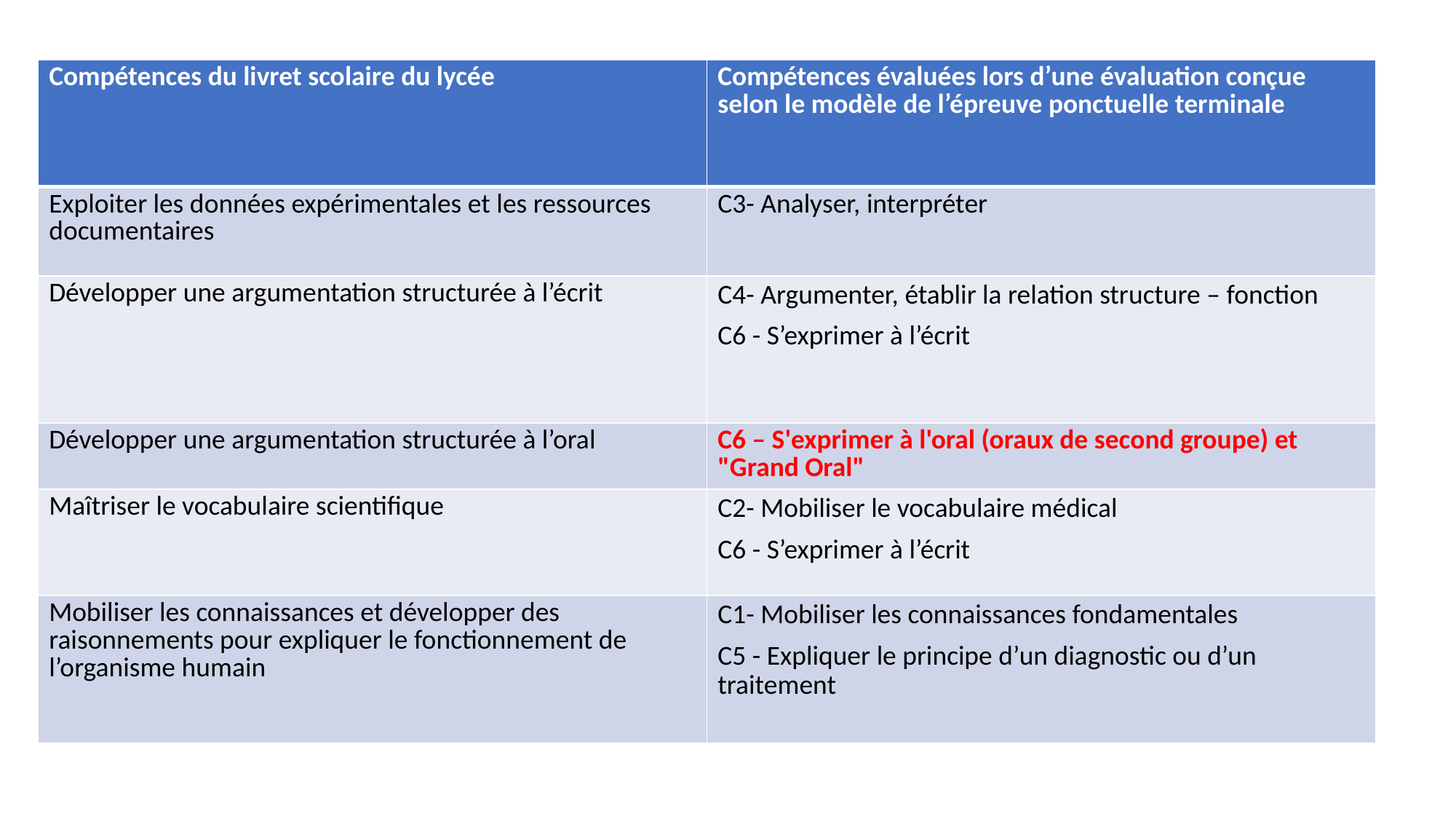

| Compétences du livret scolaire du lycée | Compétences évaluées lors d’une évaluation conçue selon le modèle de l’épreuve ponctuelle terminale |
| --- | --- |
| Exploiter les données expérimentales et les ressources documentaires | C3- Analyser, interpréter |
| Développer une argumentation structurée à l’écrit | C4- Argumenter, établir la relation structure – fonction C6 - S’exprimer à l’écrit |
| Développer une argumentation structurée à l’oral | C6 – S'exprimer à l'oral (oraux de second groupe) et "Grand Oral" |
| Maîtriser le vocabulaire scientifique | C2- Mobiliser le vocabulaire médical C6 - S’exprimer à l’écrit |
| Mobiliser les connaissances et développer des raisonnements pour expliquer le fonctionnement de l’organisme humain | C1- Mobiliser les connaissances fondamentales C5 - Expliquer le principe d’un diagnostic ou d’un traitement |